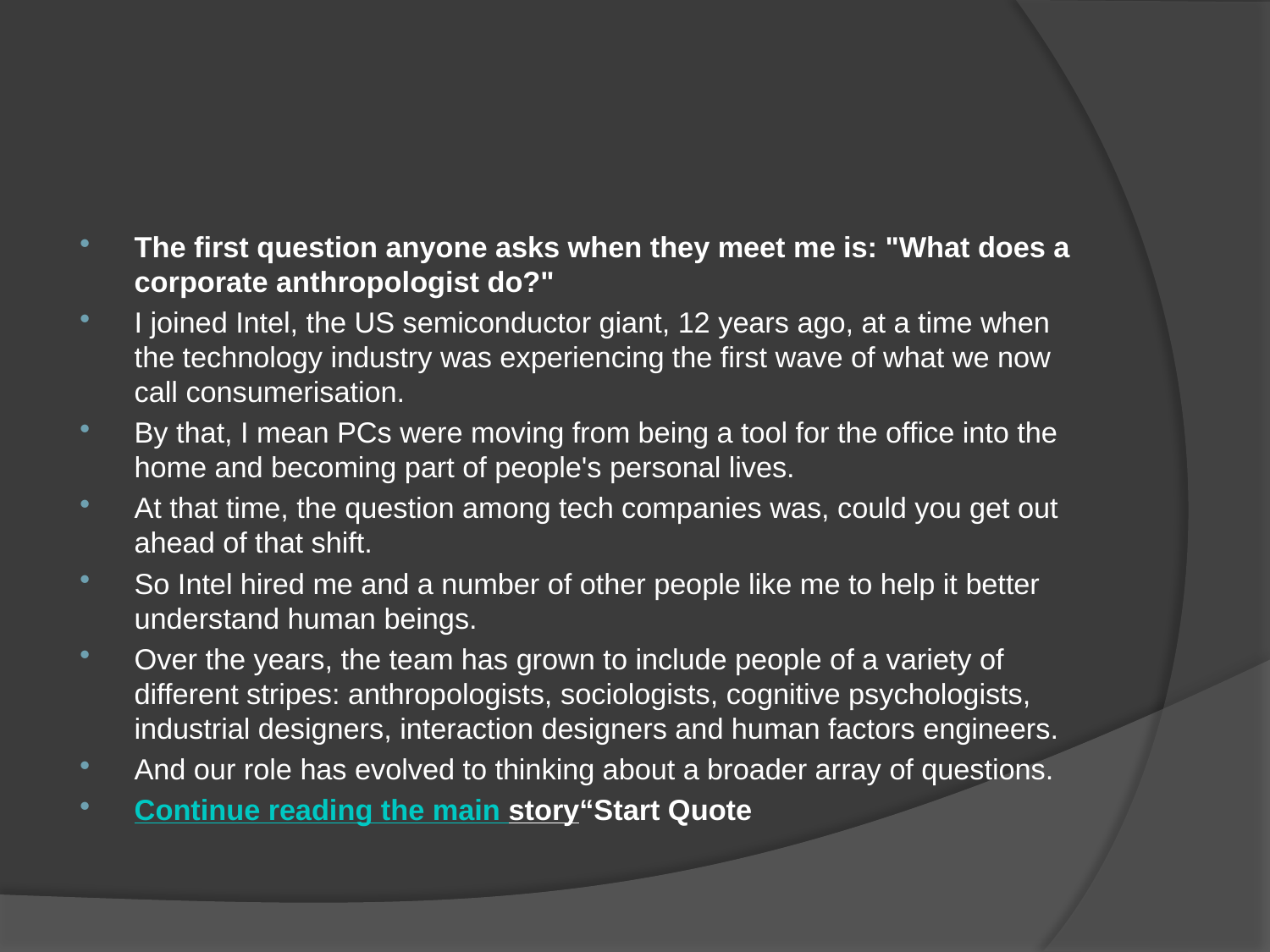

#
The first question anyone asks when they meet me is: "What does a corporate anthropologist do?"
I joined Intel, the US semiconductor giant, 12 years ago, at a time when the technology industry was experiencing the first wave of what we now call consumerisation.
By that, I mean PCs were moving from being a tool for the office into the home and becoming part of people's personal lives.
At that time, the question among tech companies was, could you get out ahead of that shift.
So Intel hired me and a number of other people like me to help it better understand human beings.
Over the years, the team has grown to include people of a variety of different stripes: anthropologists, sociologists, cognitive psychologists, industrial designers, interaction designers and human factors engineers.
And our role has evolved to thinking about a broader array of questions.
Continue reading the main story“Start Quote